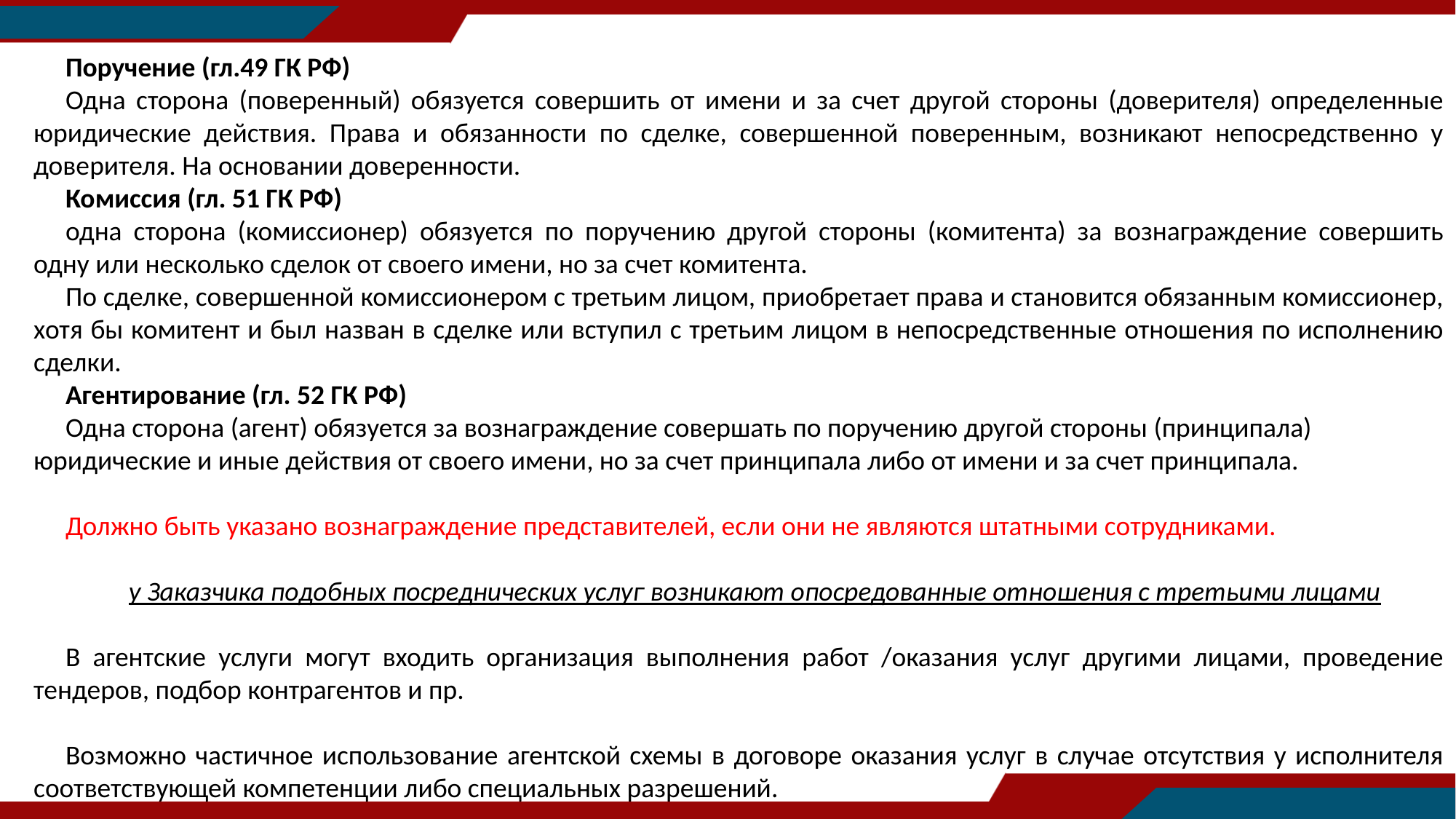

Поручение (гл.49 ГК РФ)
Одна сторона (поверенный) обязуется совершить от имени и за счет другой стороны (доверителя) определенные юридические действия. Права и обязанности по сделке, совершенной поверенным, возникают непосредственно у доверителя. На основании доверенности.
Комиссия (гл. 51 ГК РФ)
одна сторона (комиссионер) обязуется по поручению другой стороны (комитента) за вознаграждение совершить одну или несколько сделок от своего имени, но за счет комитента.
По сделке, совершенной комиссионером с третьим лицом, приобретает права и становится обязанным комиссионер, хотя бы комитент и был назван в сделке или вступил с третьим лицом в непосредственные отношения по исполнению сделки.
Агентирование (гл. 52 ГК РФ)
Одна сторона (агент) обязуется за вознаграждение совершать по поручению другой стороны (принципала) юридические и иные действия от своего имени, но за счет принципала либо от имени и за счет принципала.

Должно быть указано вознаграждение представителей, если они не являются штатными сотрудниками.

у Заказчика подобных посреднических услуг возникают опосредованные отношения с третьими лицами

В агентские услуги могут входить организация выполнения работ /оказания услуг другими лицами, проведение тендеров, подбор контрагентов и пр.

Возможно частичное использование агентской схемы в договоре оказания услуг в случае отсутствия у исполнителя соответствующей компетенции либо специальных разрешений.